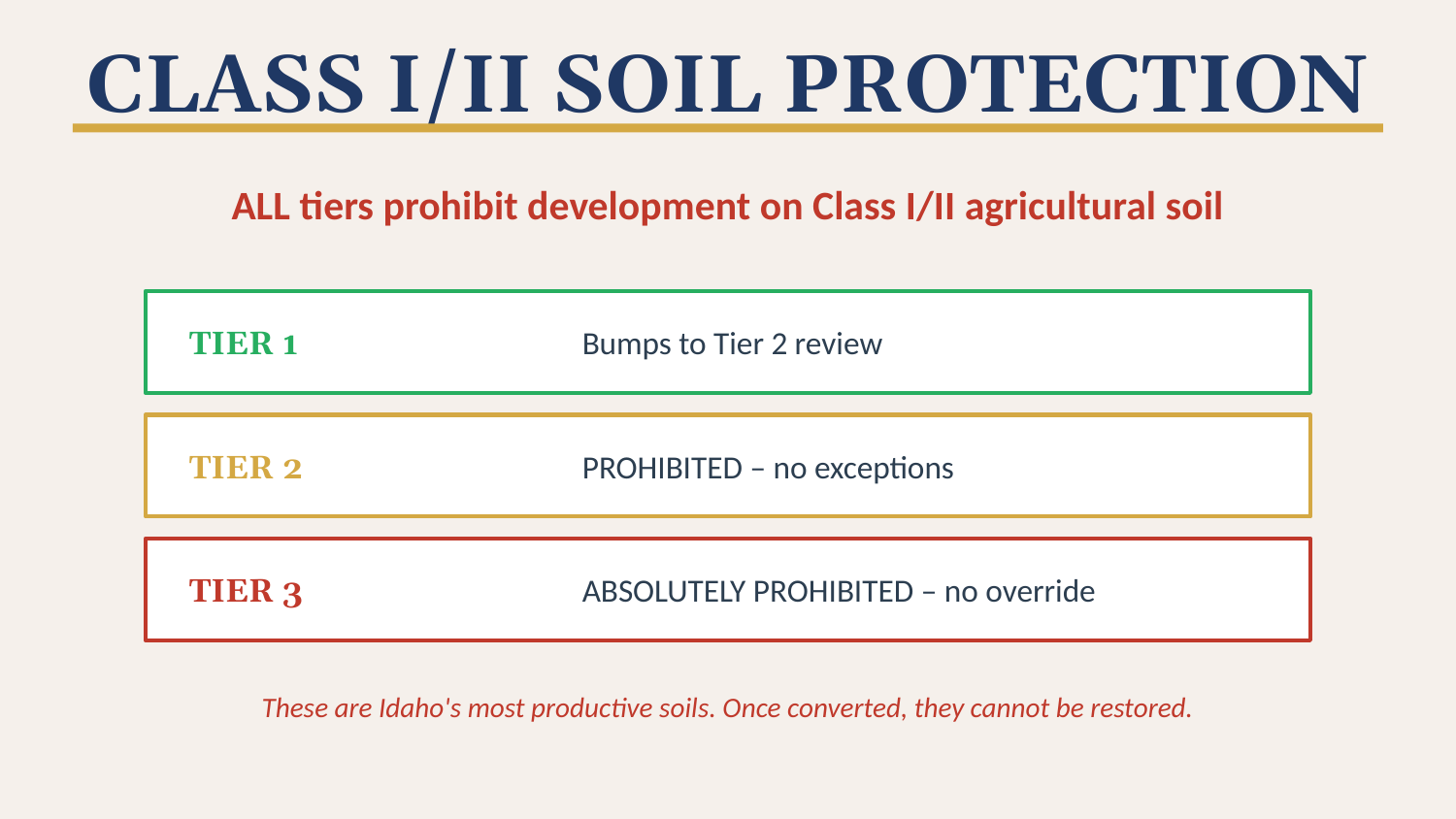

CLASS I/II SOIL PROTECTION

ALL tiers prohibit development on Class I/II agricultural soil

TIER 1
Bumps to Tier 2 review

TIER 2
PROHIBITED – no exceptions

TIER 3
ABSOLUTELY PROHIBITED – no override
These are Idaho's most productive soils. Once converted, they cannot be restored.